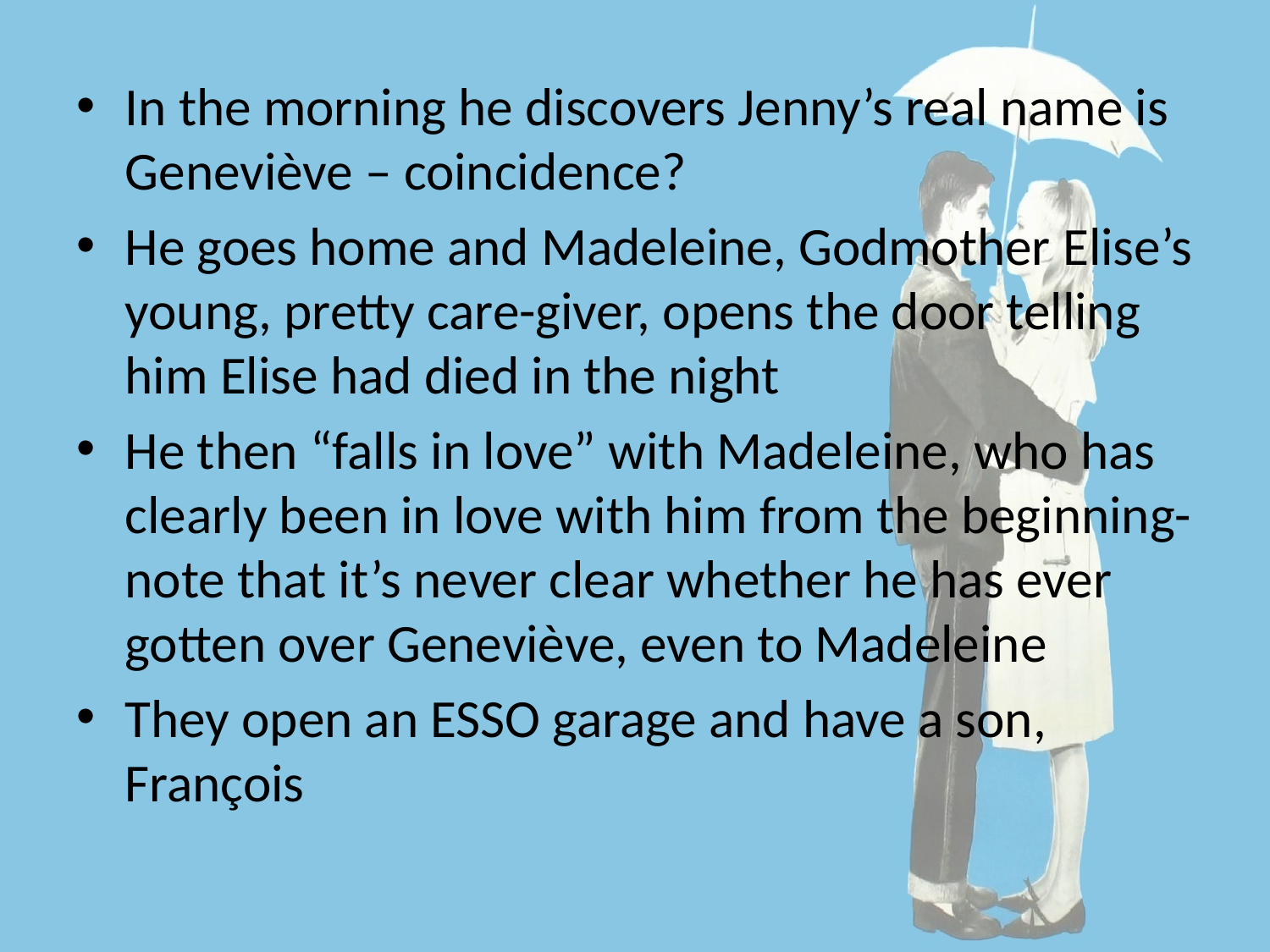

In the morning he discovers Jenny’s real name is Geneviève – coincidence?
He goes home and Madeleine, Godmother Elise’s young, pretty care-giver, opens the door telling him Elise had died in the night
He then “falls in love” with Madeleine, who has clearly been in love with him from the beginning- note that it’s never clear whether he has ever gotten over Geneviève, even to Madeleine
They open an ESSO garage and have a son, François